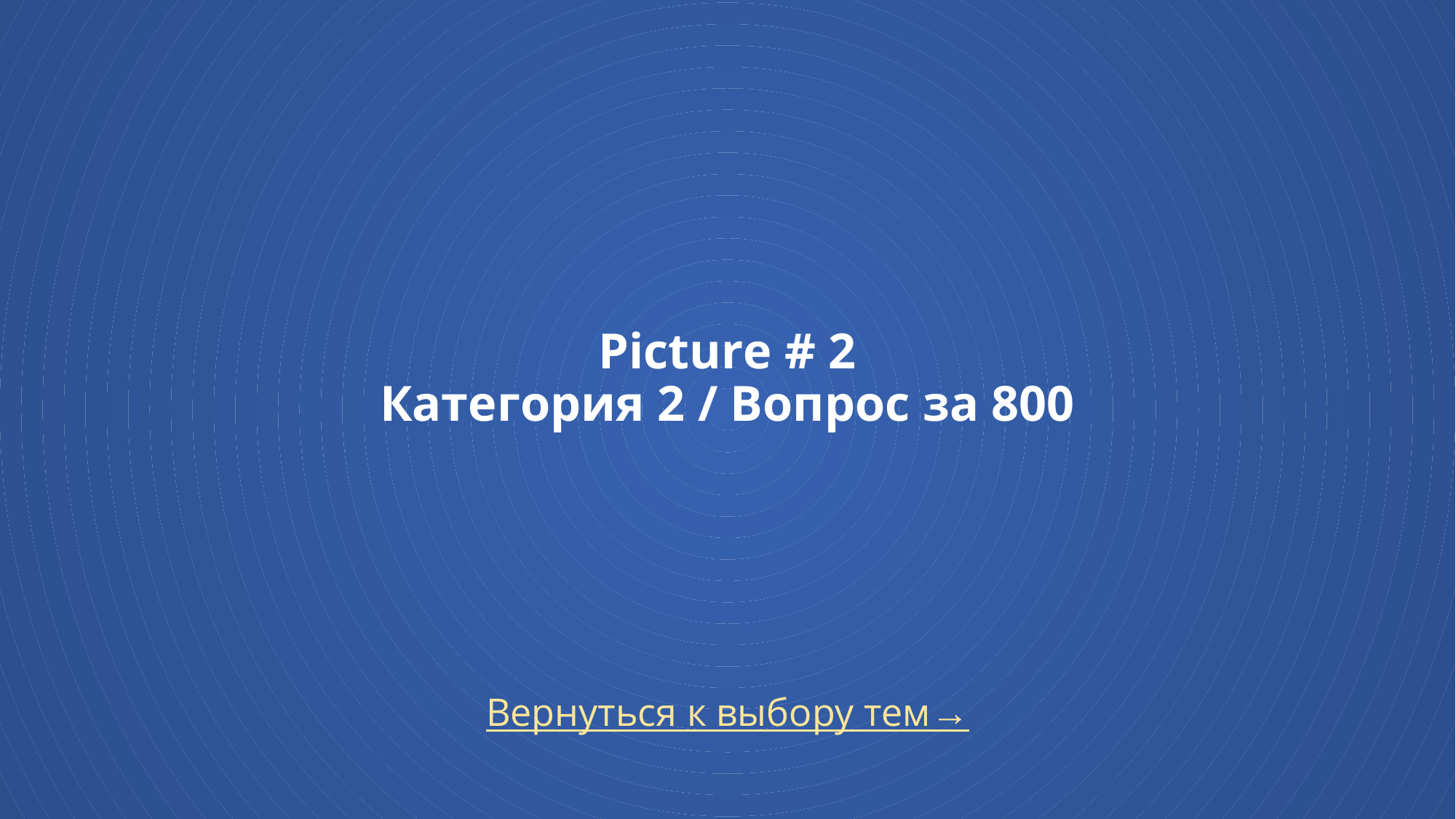

# Picture # 2 Категория 2 / Вопрос за 800
Вернуться к выбору тем→